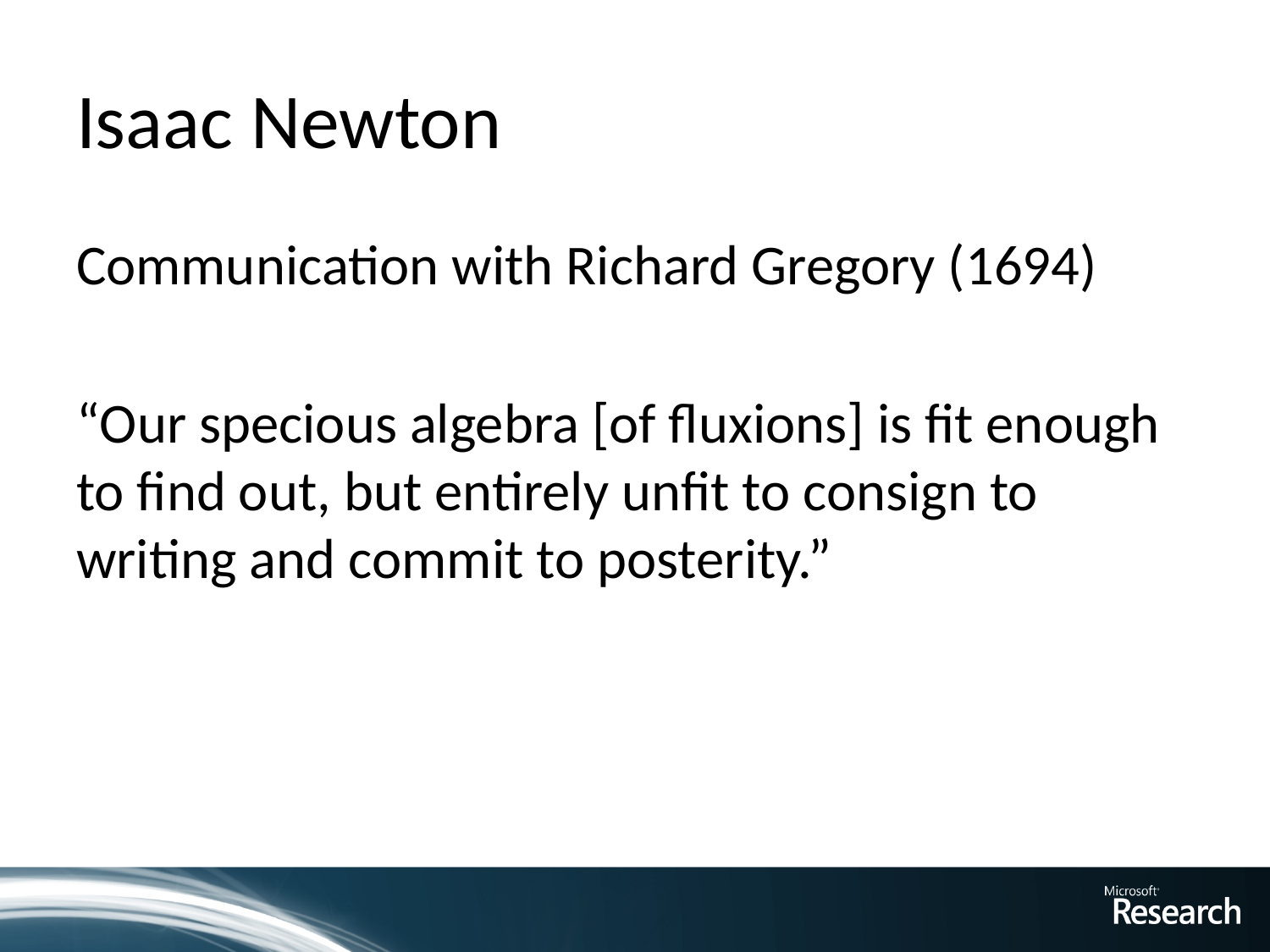

# Isaac Newton
Communication with Richard Gregory (1694)

“Our specious algebra [of fluxions] is fit enough to find out, but entirely unfit to consign to writing and commit to posterity.”